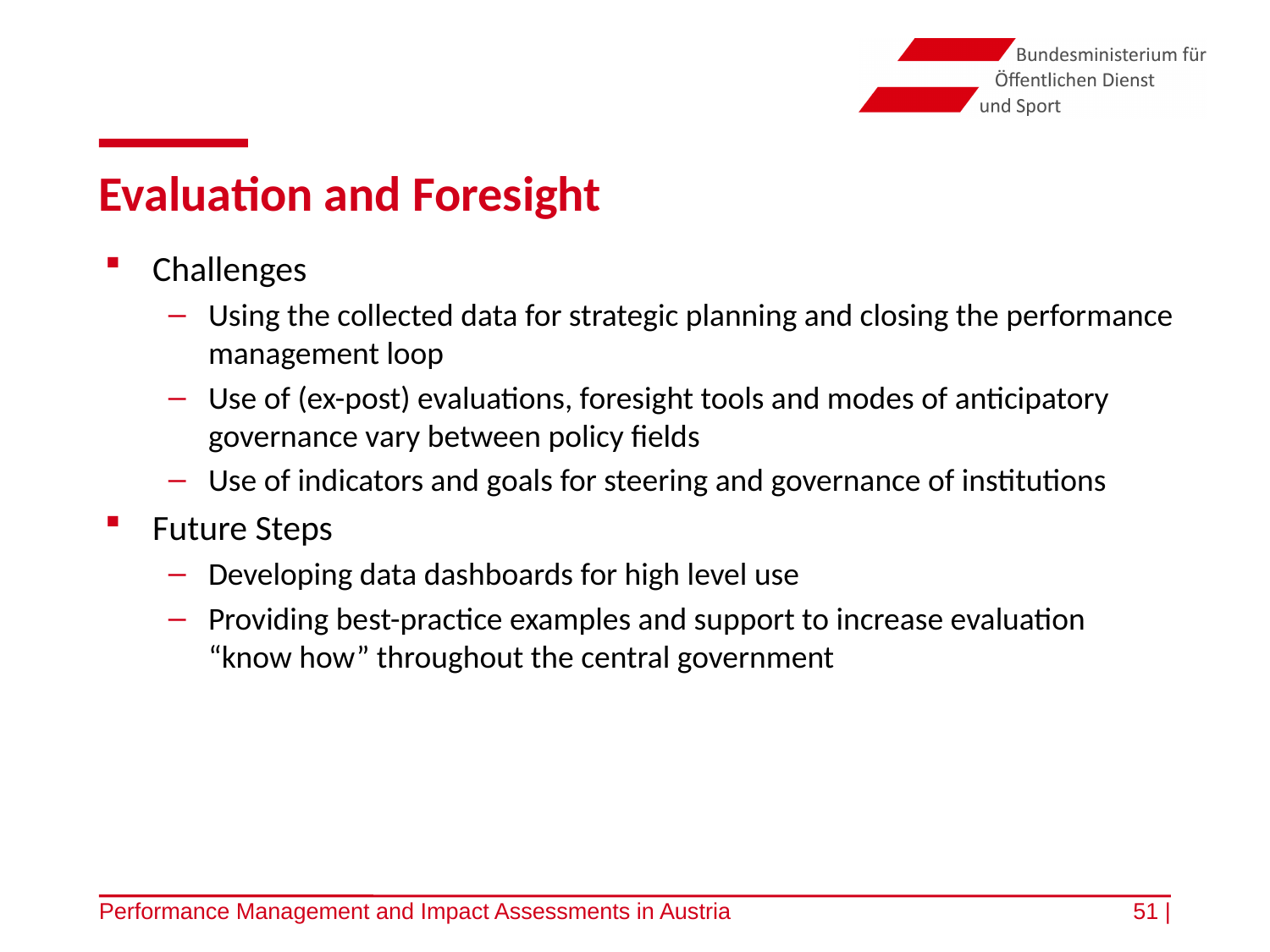

# Evaluation and Foresight
Challenges
Using the collected data for strategic planning and closing the performance management loop
Use of (ex-post) evaluations, foresight tools and modes of anticipatory governance vary between policy fields
Use of indicators and goals for steering and governance of institutions
Future Steps
Developing data dashboards for high level use
Providing best-practice examples and support to increase evaluation “know how” throughout the central government

Performance Management and Impact Assessments in Austria
51 |